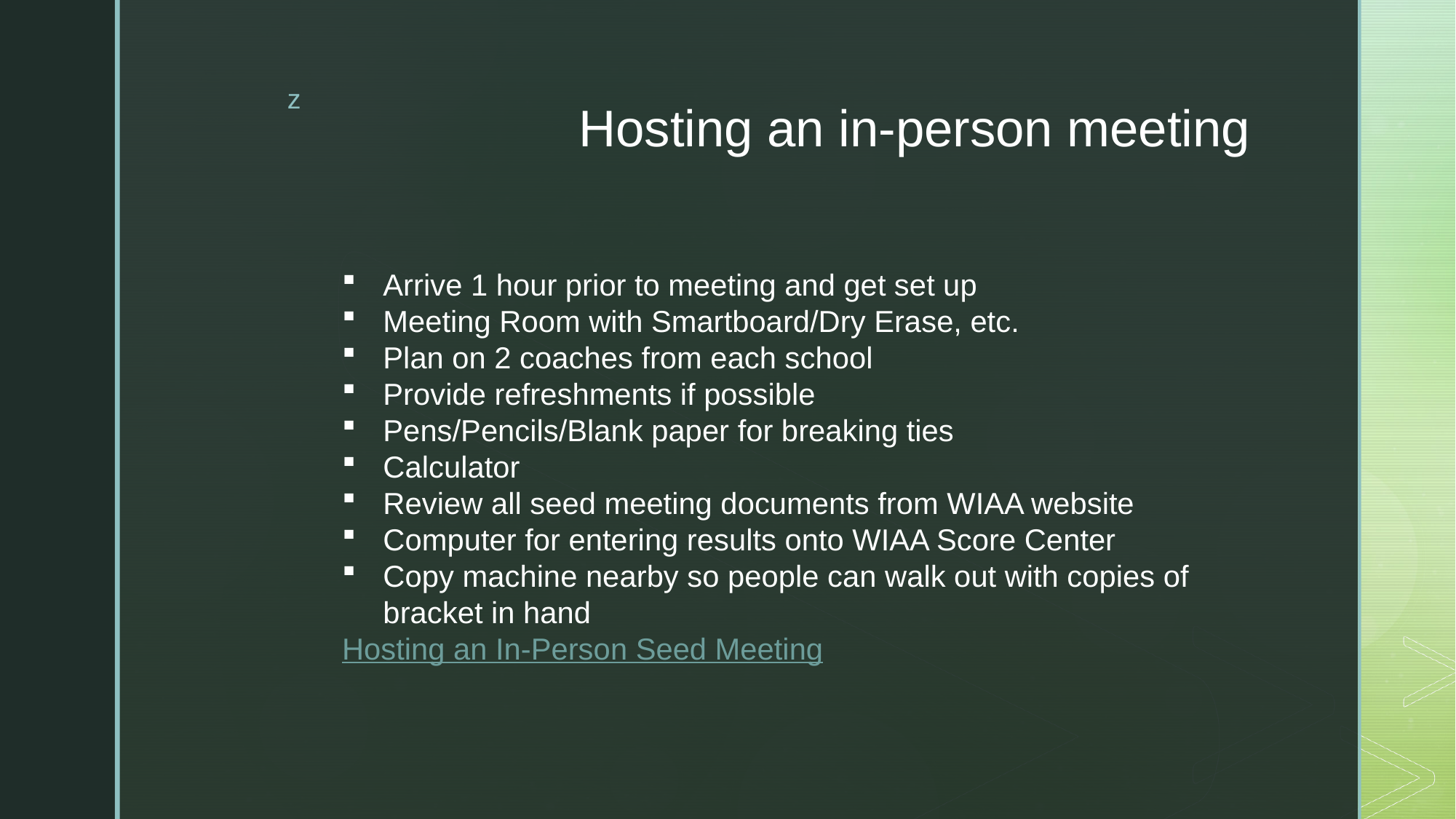

# Hosting an in-person meeting
Arrive 1 hour prior to meeting and get set up
Meeting Room with Smartboard/Dry Erase, etc.
Plan on 2 coaches from each school
Provide refreshments if possible
Pens/Pencils/Blank paper for breaking ties
Calculator
Review all seed meeting documents from WIAA website
Computer for entering results onto WIAA Score Center
Copy machine nearby so people can walk out with copies of bracket in hand
Hosting an In-Person Seed Meeting